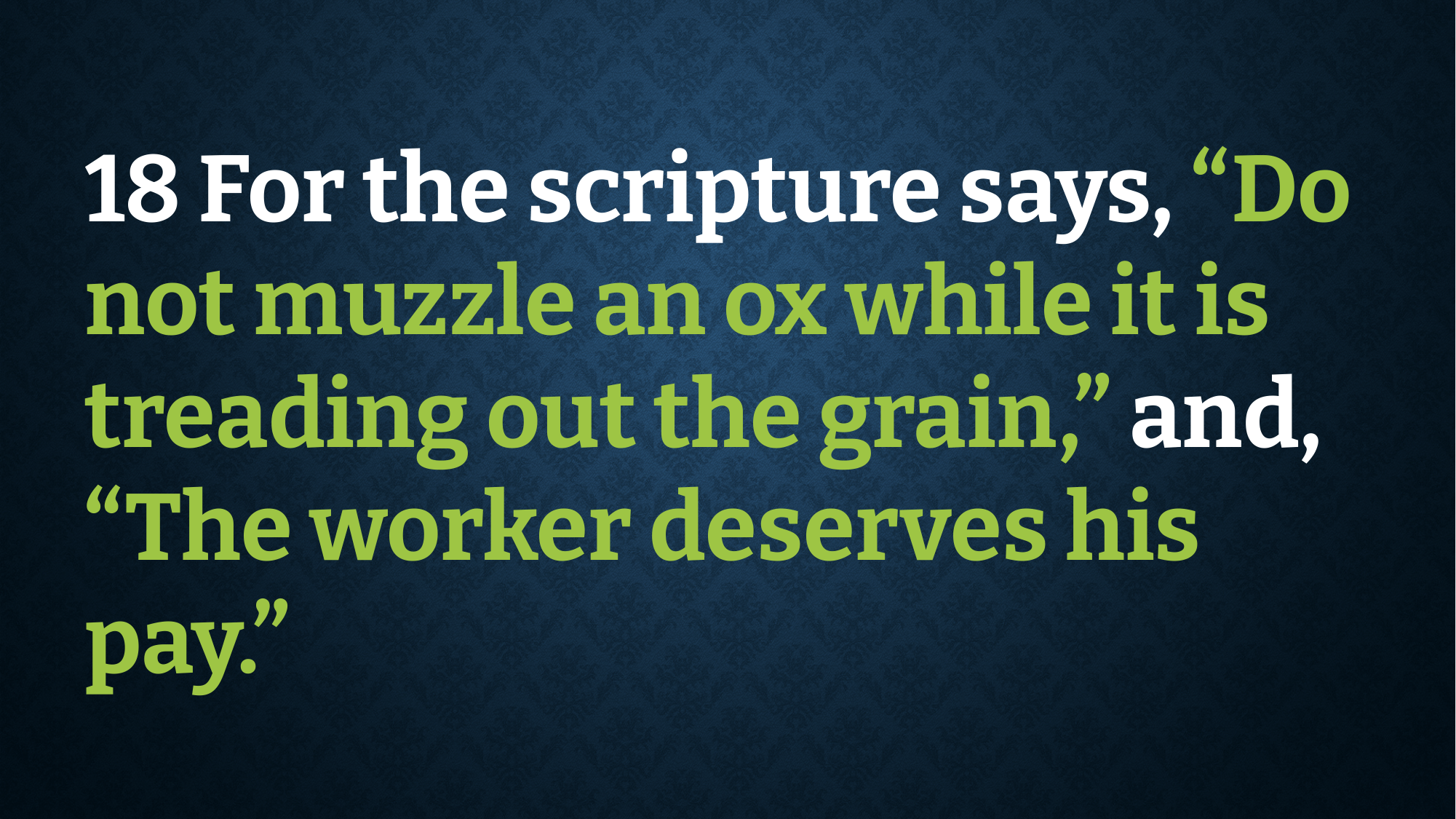

18 For the scripture says, “Do not muzzle an ox while it is treading out the grain,” and, “The worker deserves his pay.”